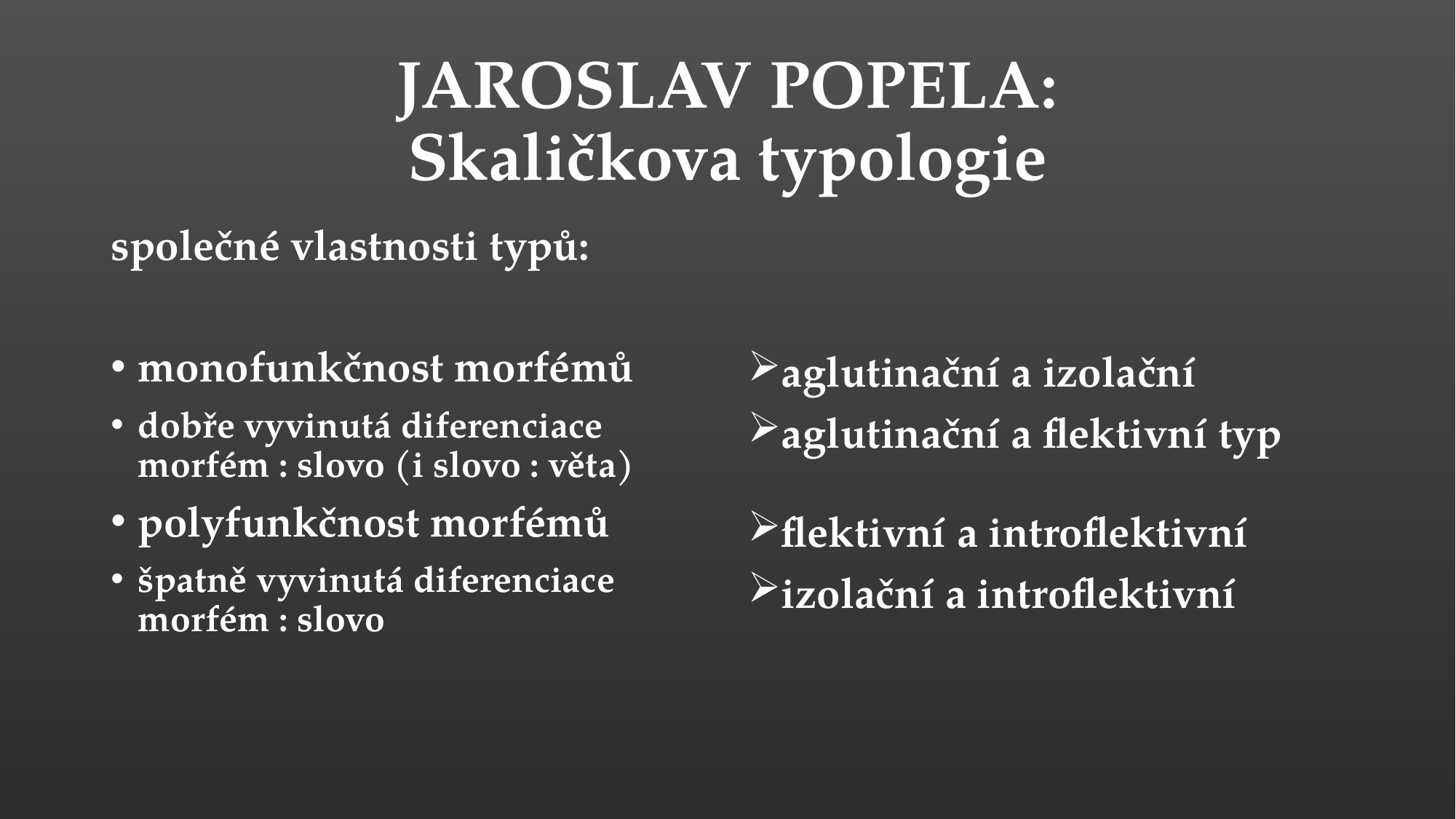

# JAROSLAV POPELA: Skaličkova typologie
společné vlastnosti typů:

monofunkčnost morfémů
dobře vyvinutá diferenciace morfém : slovo (i slovo : věta)
polyfunkčnost morfémů
špatně vyvinutá diferenciace morfém : slovo

aglutinační a izolační
aglutinační a flektivní typ

flektivní a introflektivní
izolační a introflektivní